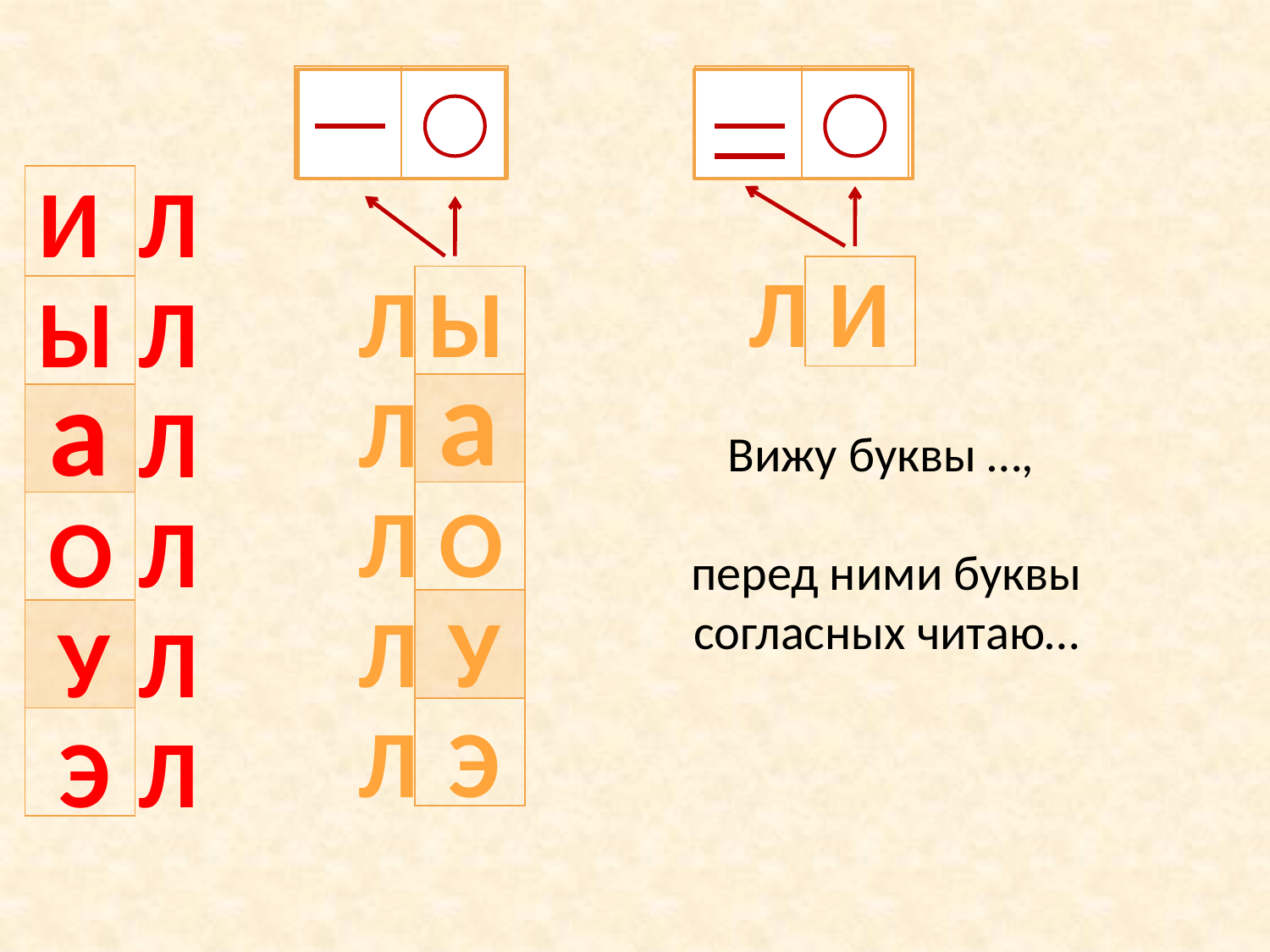

|  |  |
| --- | --- |
|  |  |
| --- | --- |

И
Л
|  |
| --- |
Л
И
Л
Ы
|  |
| --- |
Ы
Л
|  |
| --- |
|  |
|  |
|  |
|  |
|  |
| --- |
|  |
|  |
|  |
|  |
а
а
Л
Л
Вижу буквы …,

перед ними буквы согласных читаю…
Л
О
О
Л
Л
У
У
Л
Л
Э
Э
Л